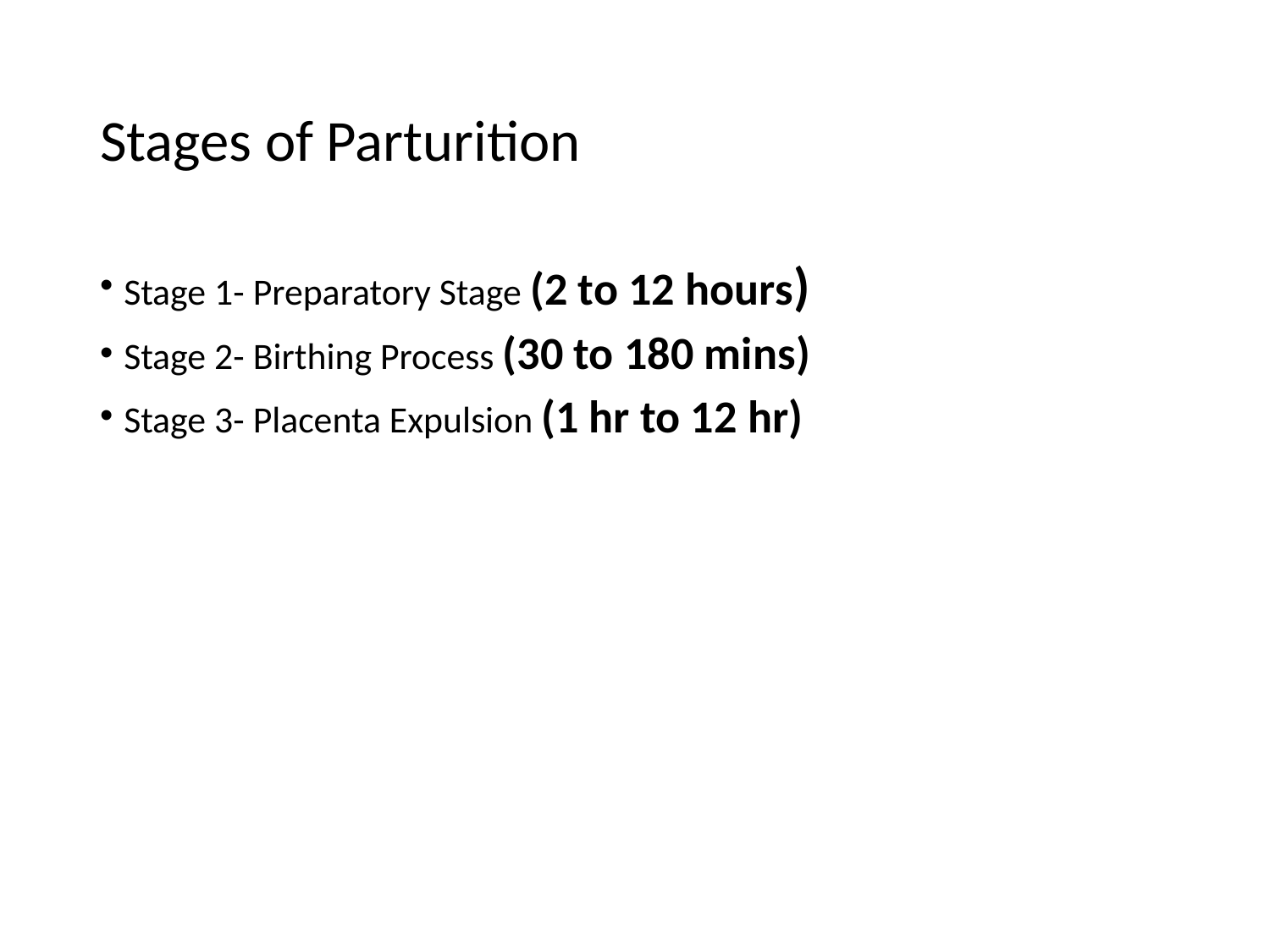

# Stages of Parturition
Stage 1- Preparatory Stage (2 to 12 hours)
Stage 2- Birthing Process (30 to 180 mins)
Stage 3- Placenta Expulsion (1 hr to 12 hr)